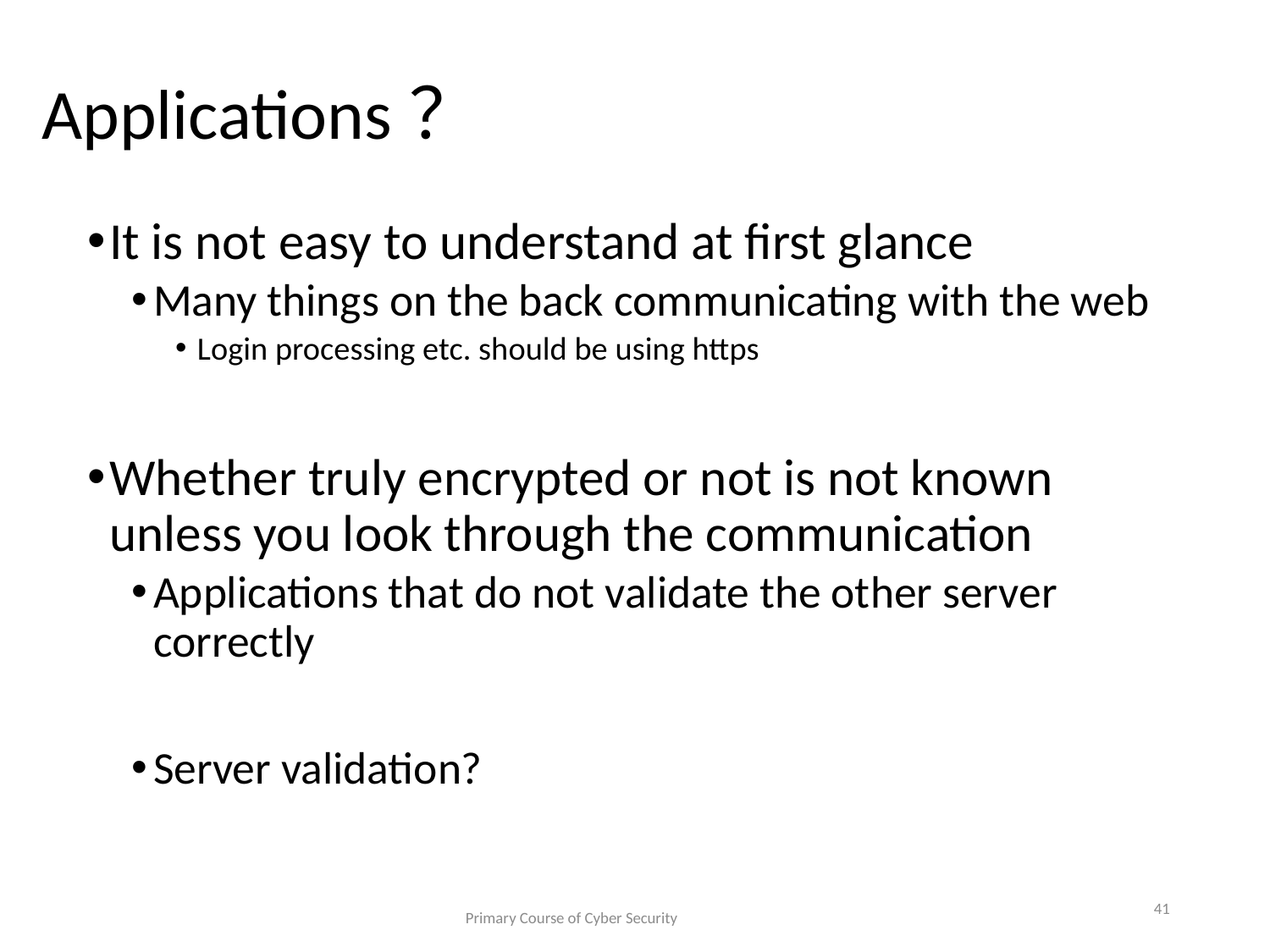

# Applications？
It is not easy to understand at first glance
Many things on the back communicating with the web
Login processing etc. should be using https

Whether truly encrypted or not is not known unless you look through the communication
Applications that do not validate the other server correctly

Server validation?
41
Primary Course of Cyber Security